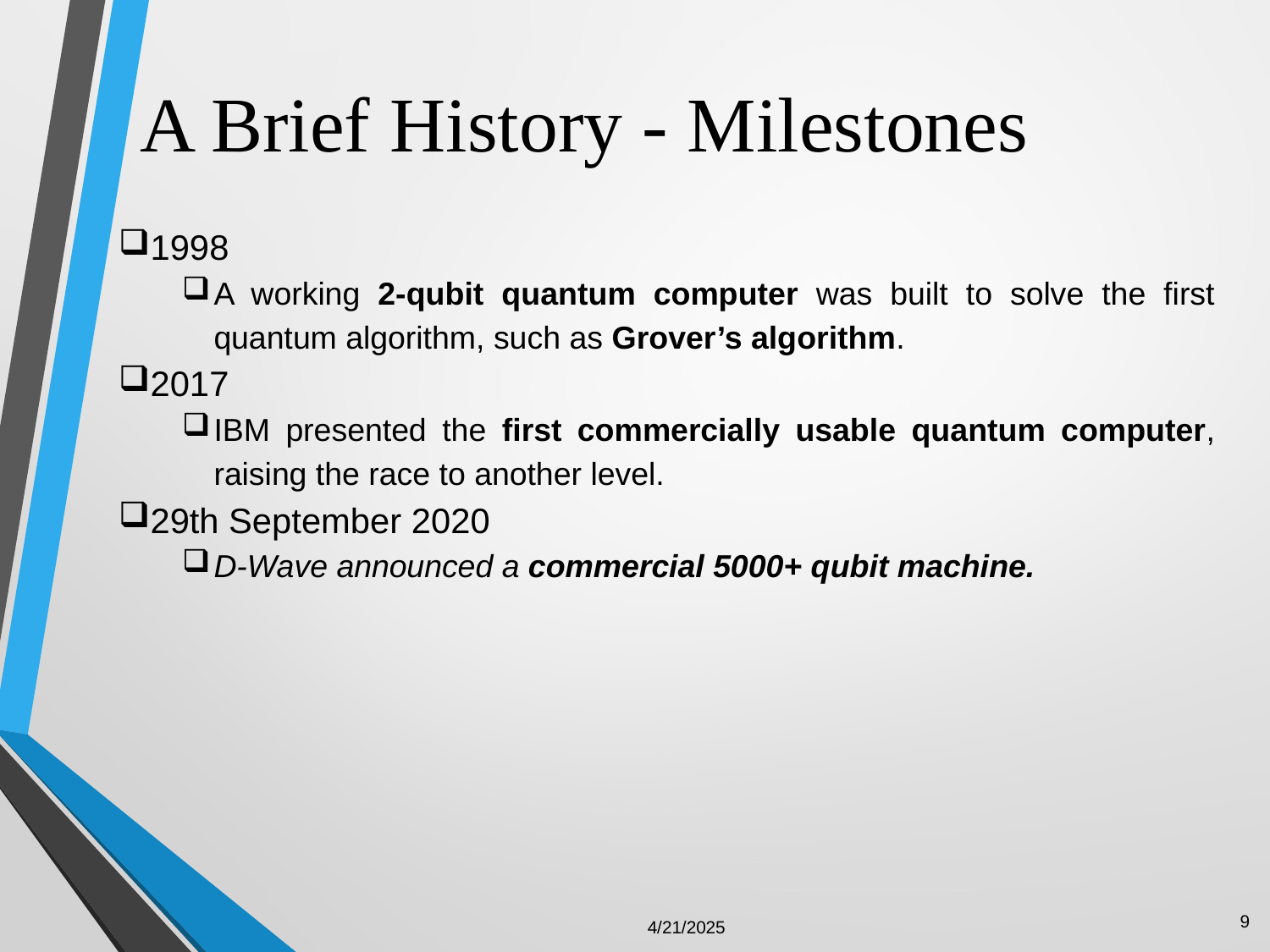

# A Brief History - Milestones
1998
A working 2-qubit quantum computer was built to solve the first quantum algorithm, such as Grover’s algorithm.
2017
IBM presented the first commercially usable quantum computer, raising the race to another level.
29th September 2020
D-Wave announced a commercial 5000+ qubit machine.

9
4/21/2025